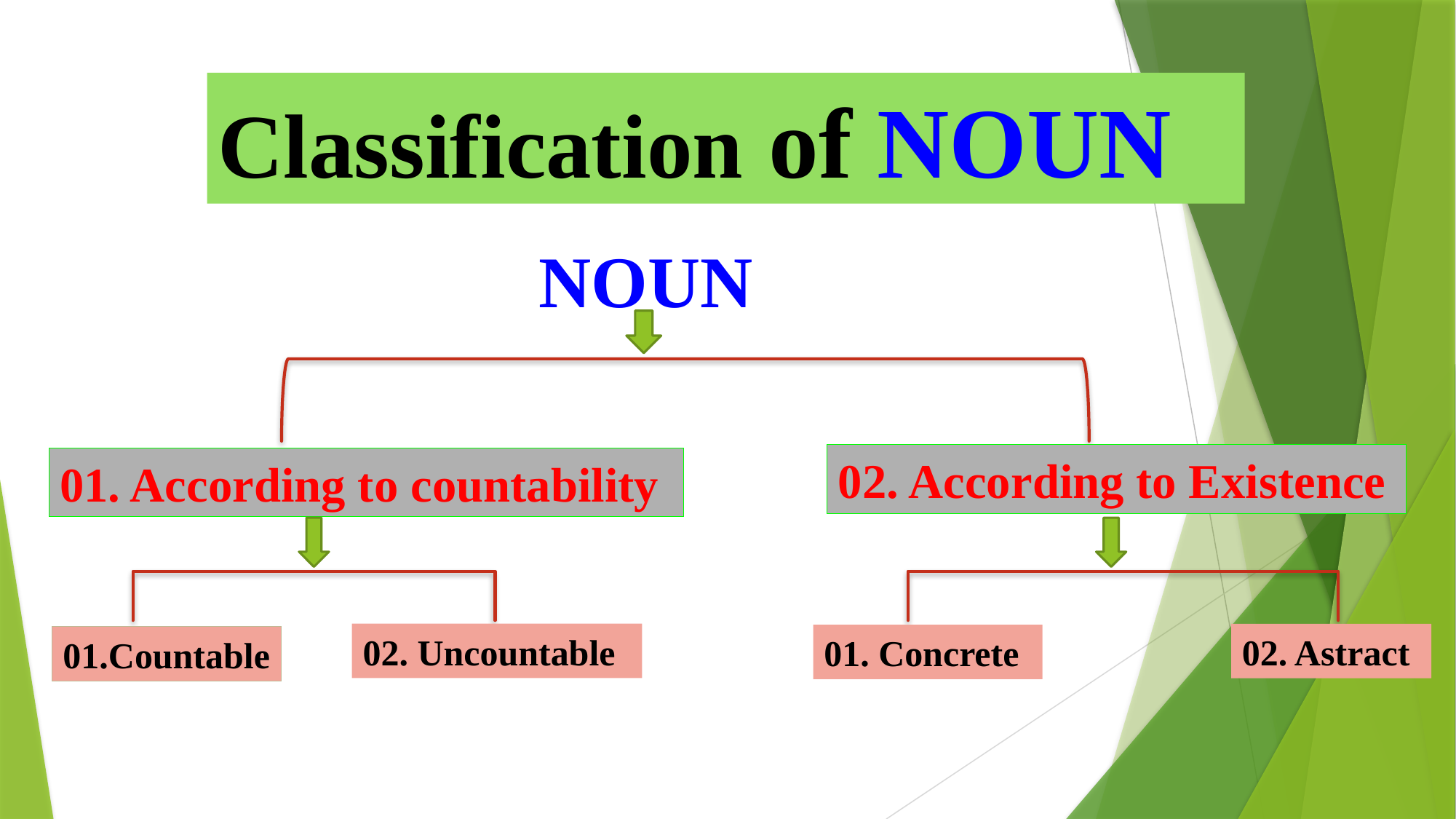

Classification of NOUN
NOUN

02. According to Existence
01. According to countability

02. Uncountable
02. Astract
01. Concrete
01.Countable